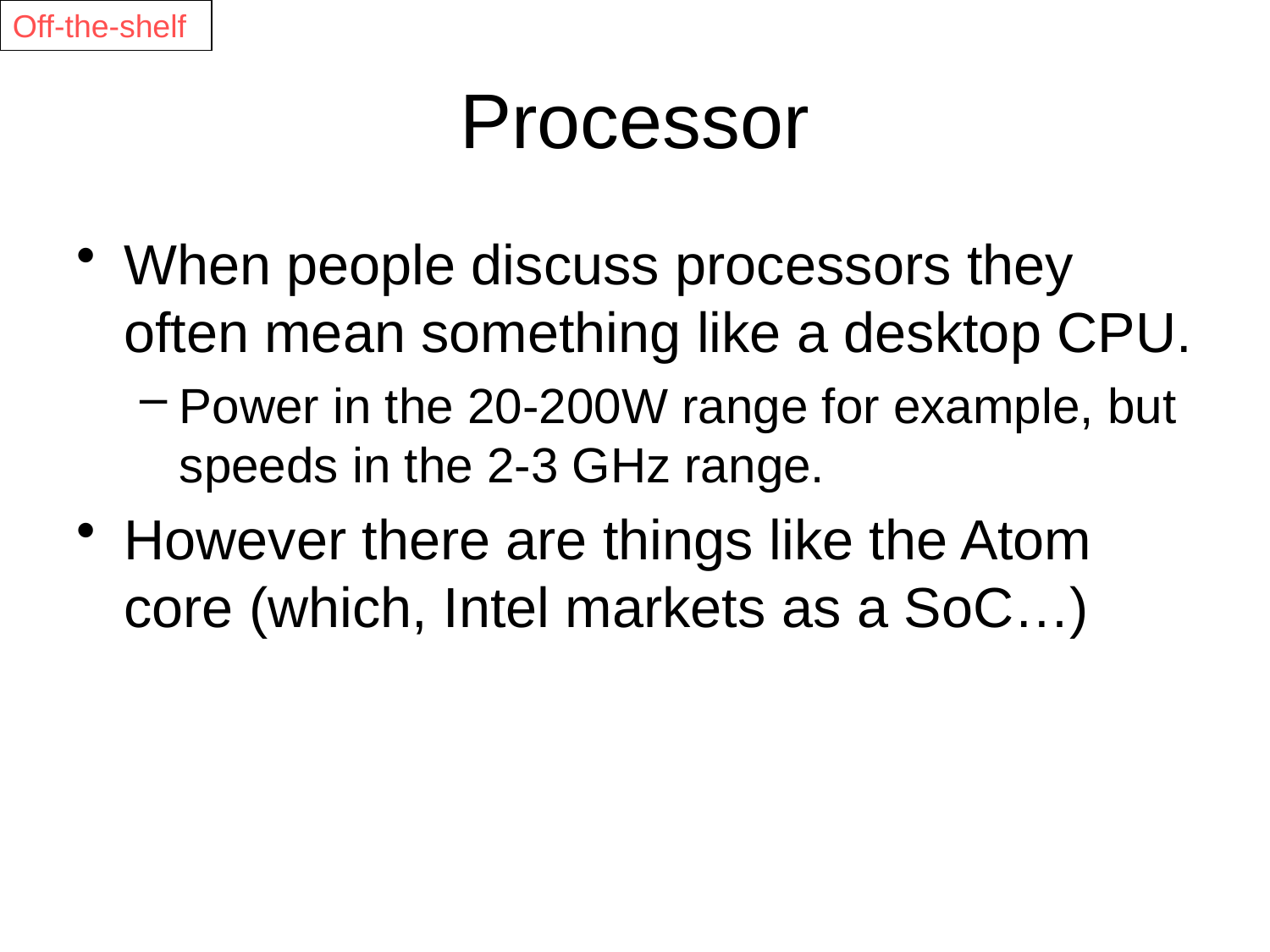

Off-the-shelf
# Processor
When people discuss processors they often mean something like a desktop CPU.
Power in the 20-200W range for example, but speeds in the 2-3 GHz range.
However there are things like the Atom core (which, Intel markets as a SoC…)